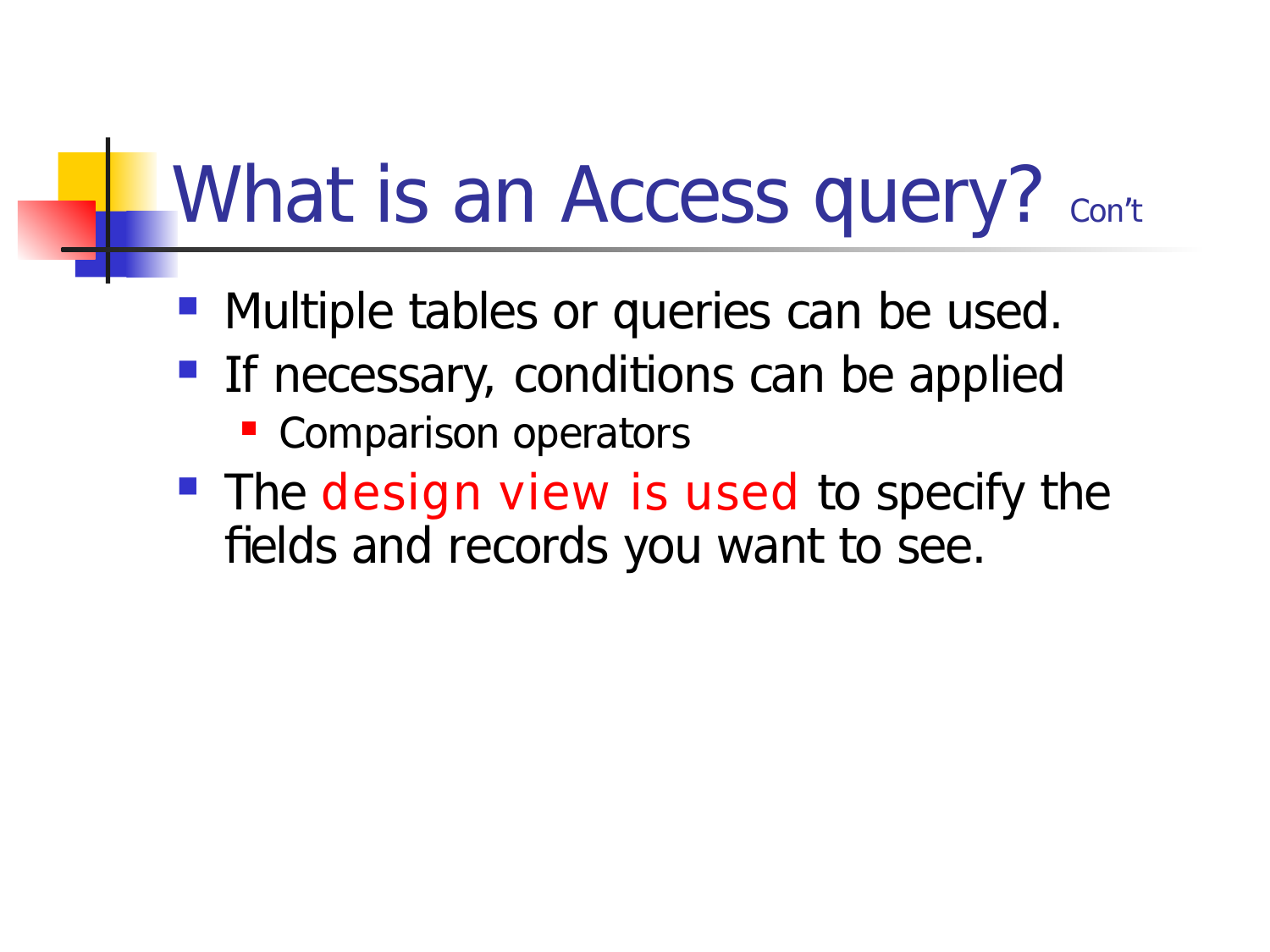

# What is an Access query? Con’t
Multiple tables or queries can be used.
If necessary, conditions can be applied
Comparison operators
The design view is used to specify the fields and records you want to see.